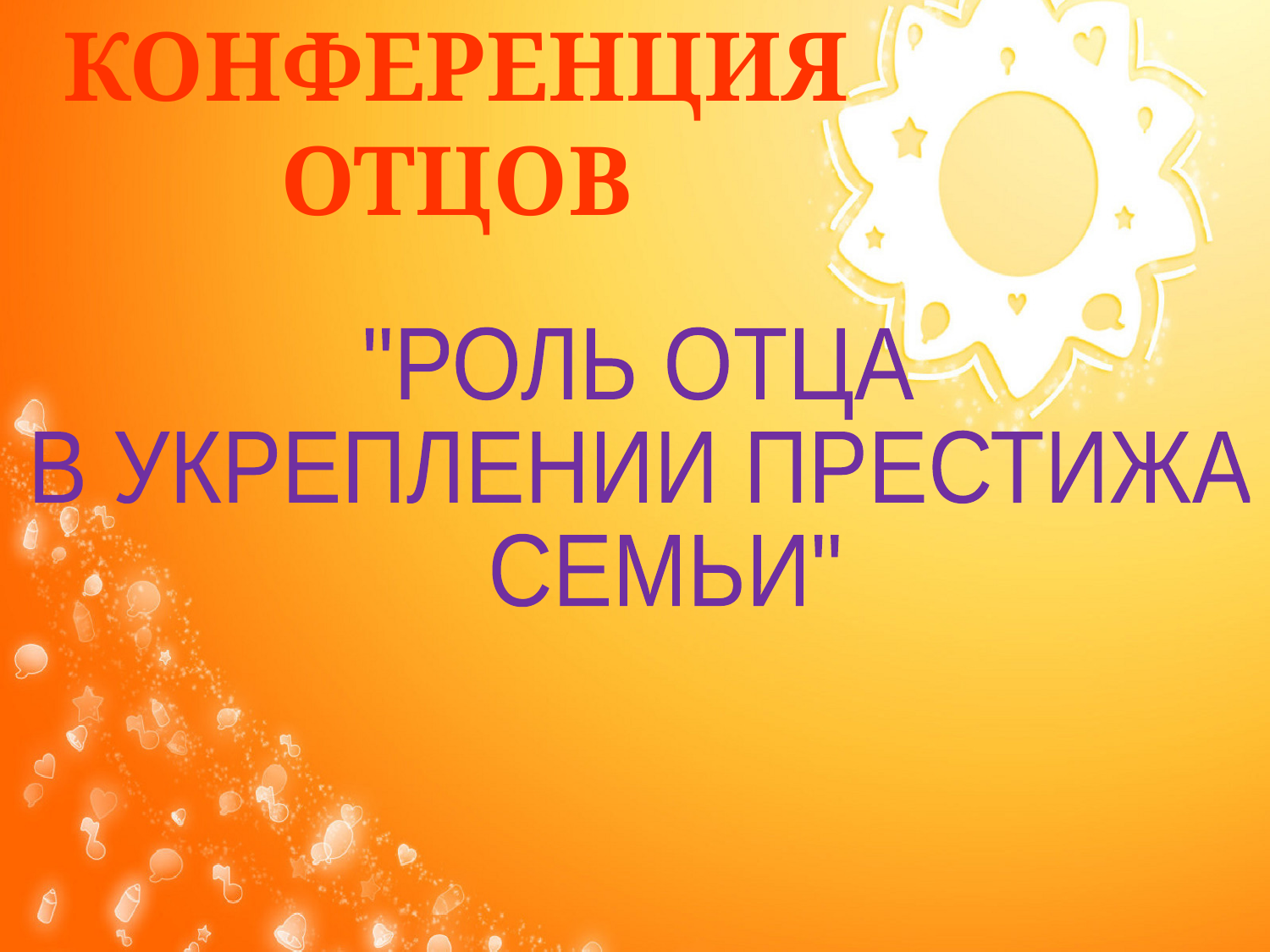

КОНФЕРЕНЦИЯ ОТЦОВ
"РОЛЬ ОТЦА
В УКРЕПЛЕНИИ ПРЕСТИЖА
 СЕМЬИ"